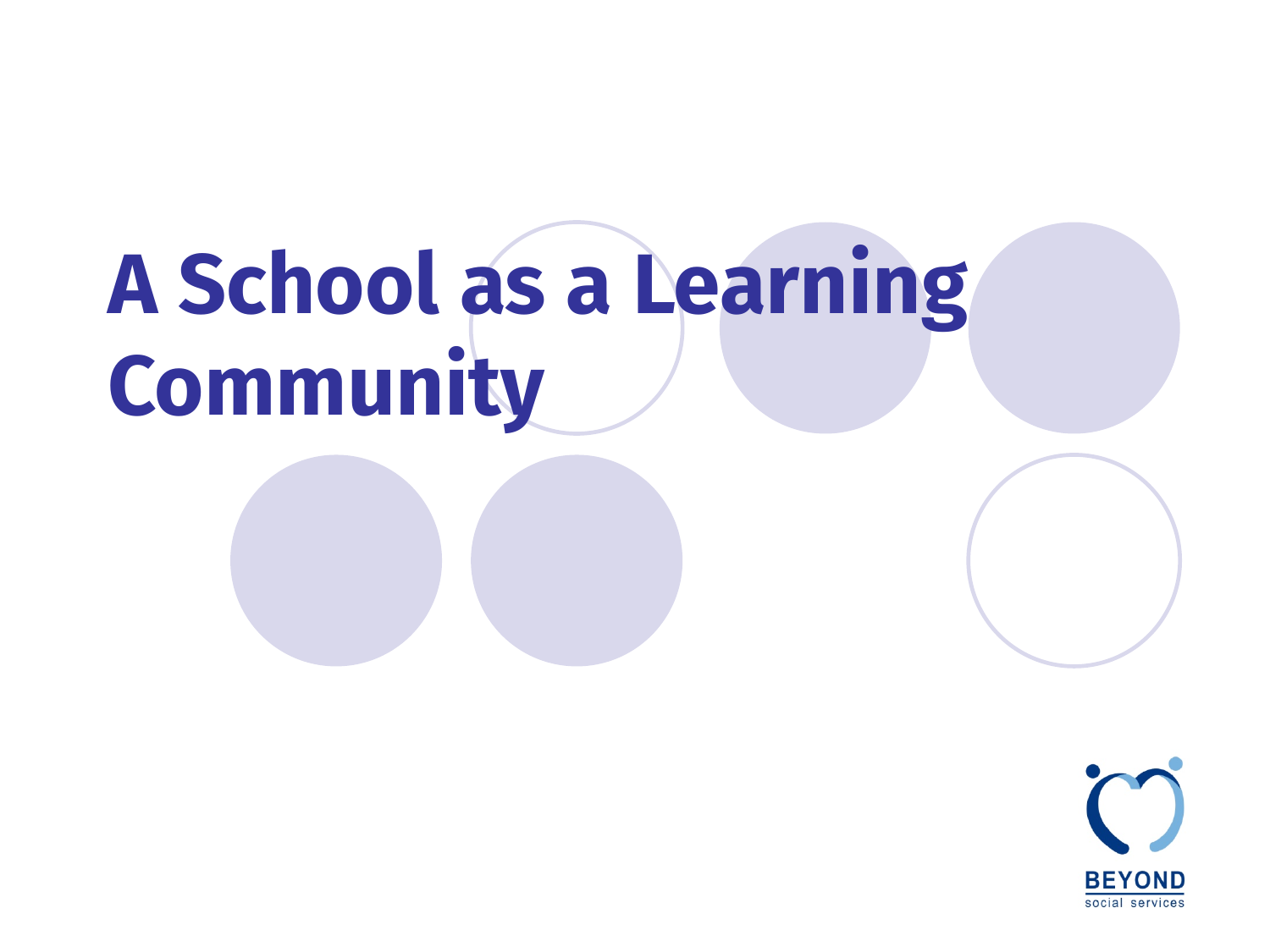

# A School as a Learning Community